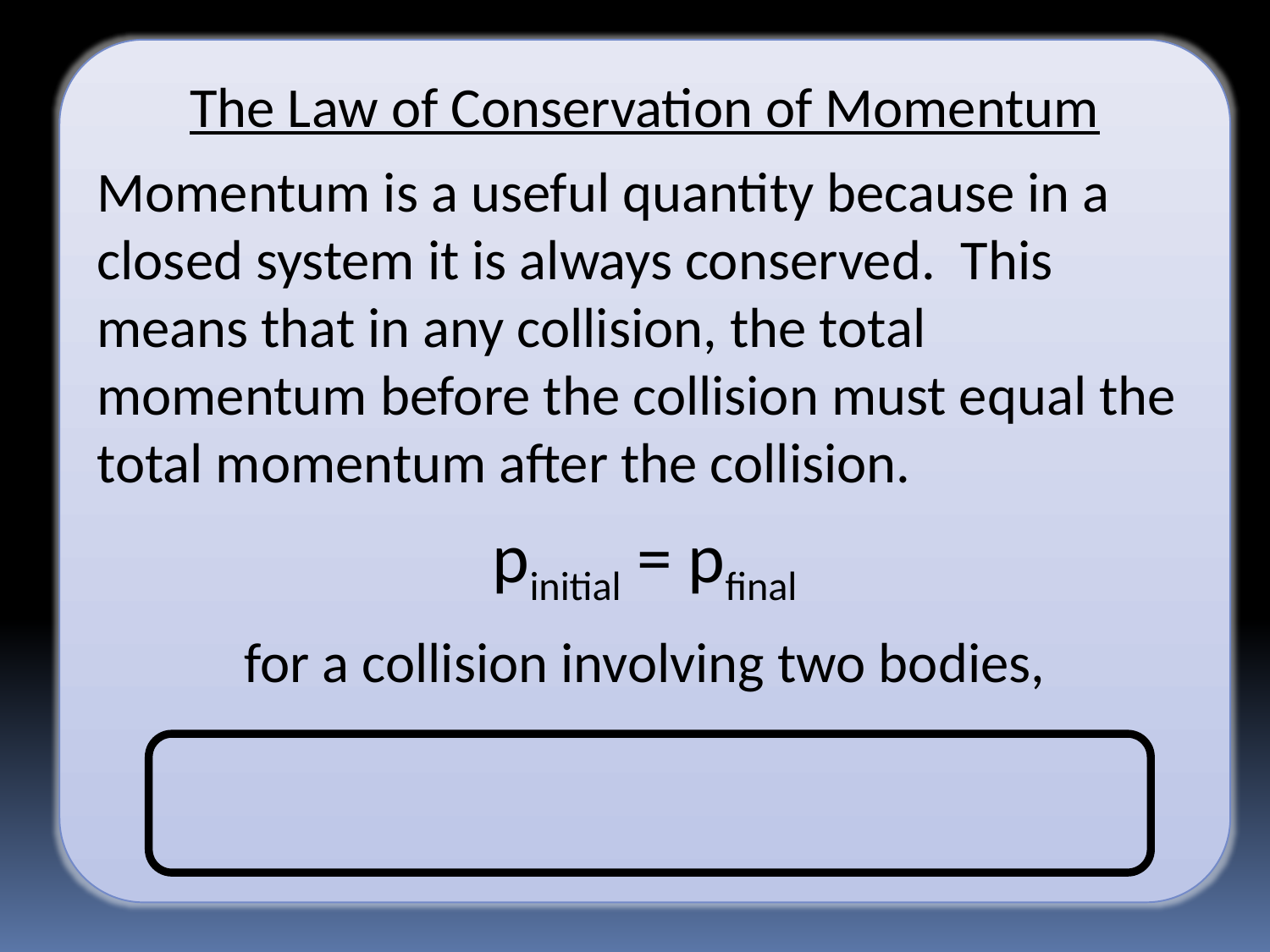

The Law of Conservation of Momentum
Momentum is a useful quantity because in a closed system it is always conserved.  This means that in any collision, the total momentum before the collision must equal the total momentum after the collision.
pinitial = pfinal
for a collision involving two bodies,